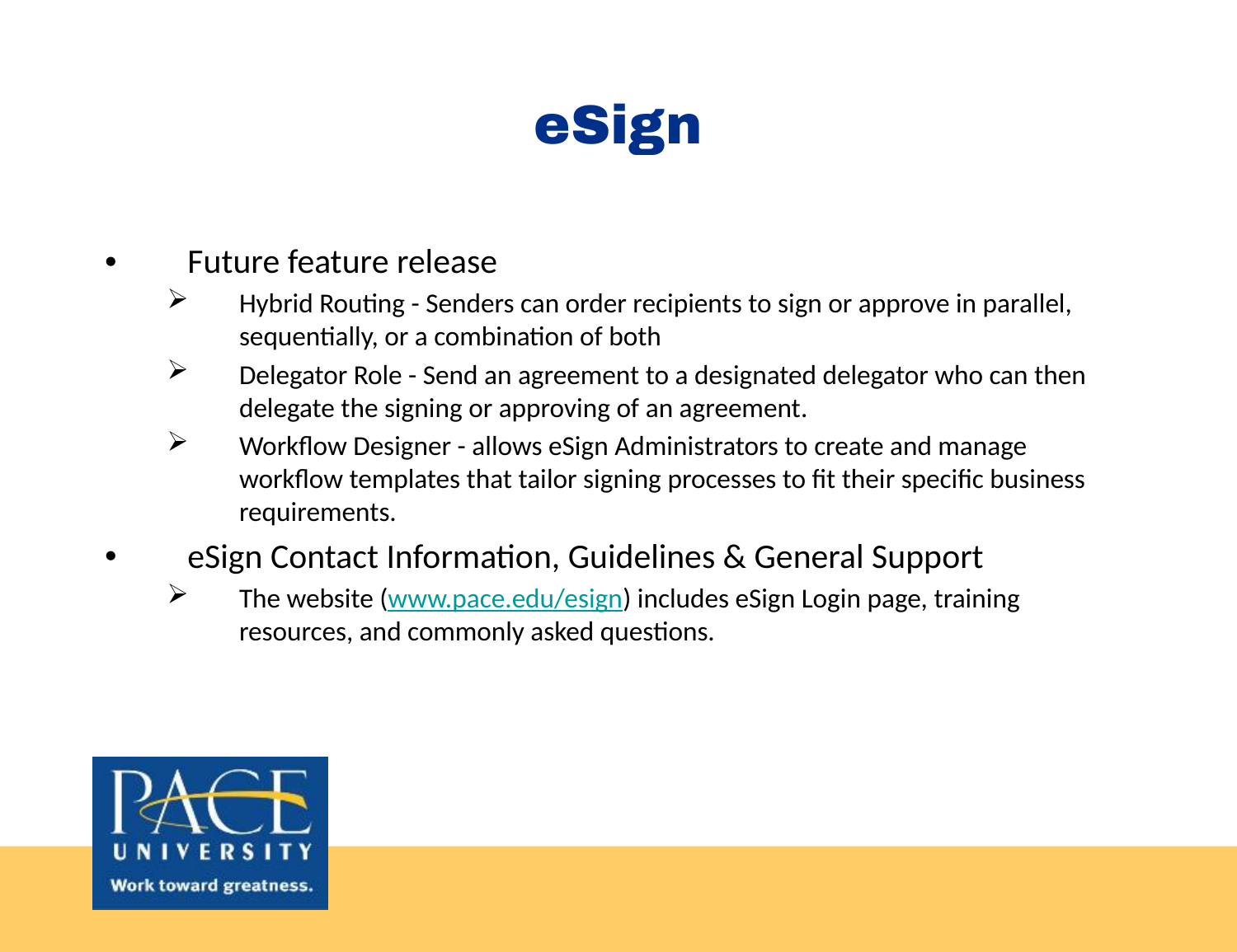

# eSign
Future feature release
Hybrid Routing - Senders can order recipients to sign or approve in parallel, sequentially, or a combination of both
Delegator Role - Send an agreement to a designated delegator who can then delegate the signing or approving of an agreement.
Workflow Designer - allows eSign Administrators to create and manage workflow templates that tailor signing processes to fit their specific business requirements.
eSign Contact Information, Guidelines & General Support
The website (www.pace.edu/esign) includes eSign Login page, training resources, and commonly asked questions.